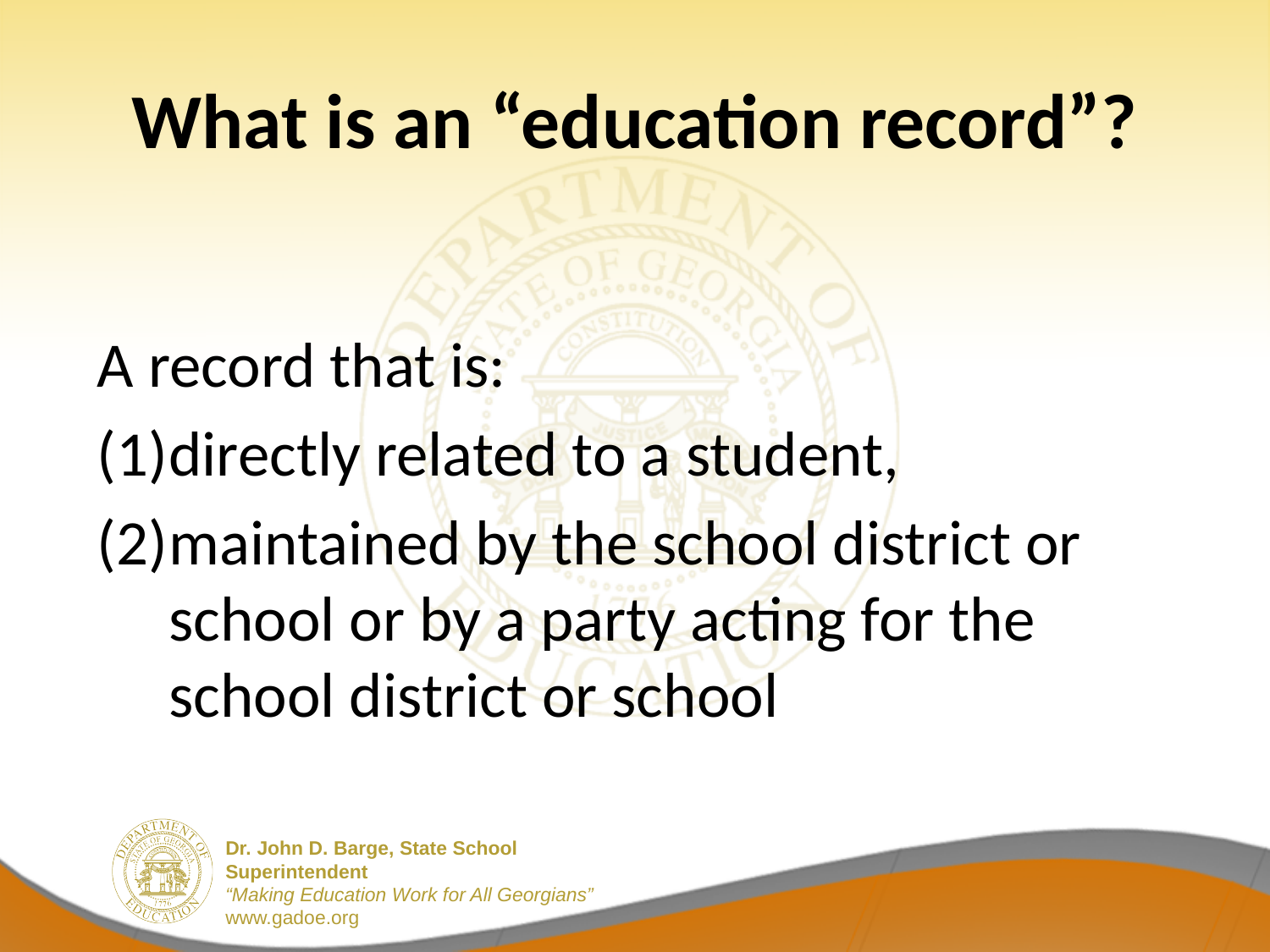

# What is an “education record”?
A record that is:
directly related to a student,
maintained by the school district or school or by a party acting for the school district or school